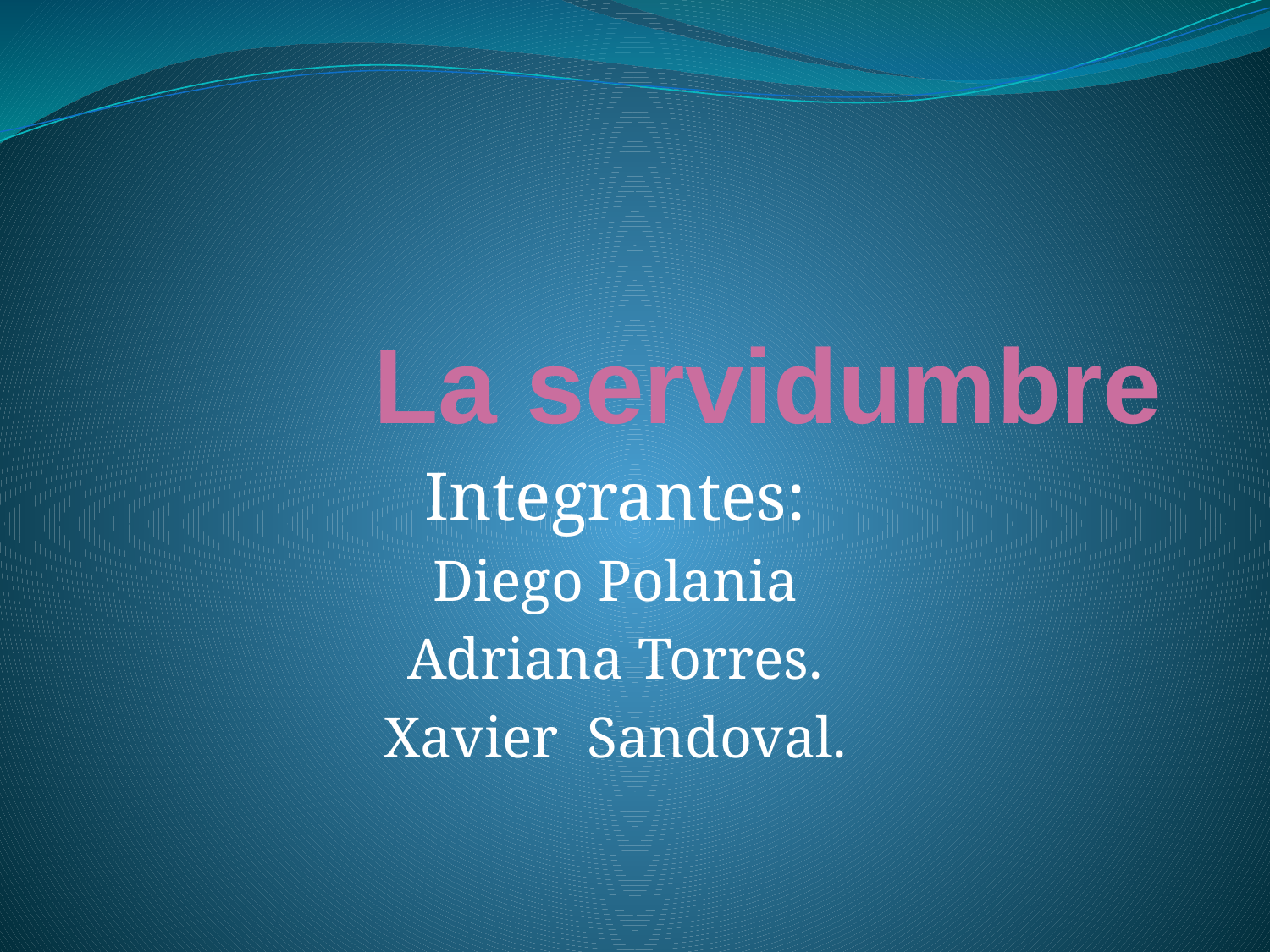

# La servidumbre
Integrantes:
Diego Polania
Adriana Torres.
Xavier  Sandoval.